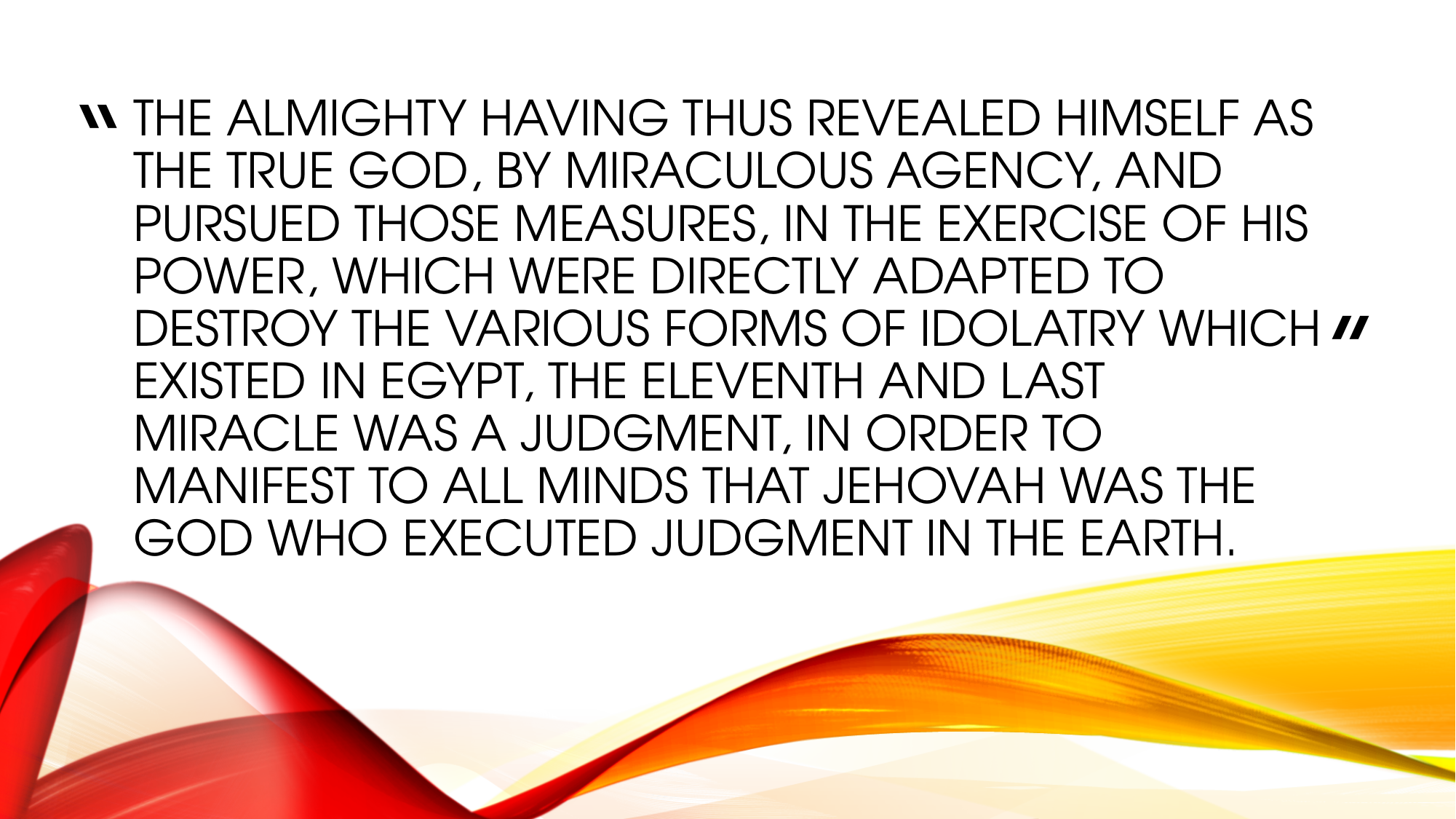

# The Almighty having thus revealed himself as the true God, by miraculous agency, and pursued those measures, in the exercise of his power, which were directly adapted to destroy the various forms of idolatry which existed in Egypt, the eleventh and last miracle was a judgment, in order to manifest to all minds that Jehovah was the God who executed judgment in the earth.